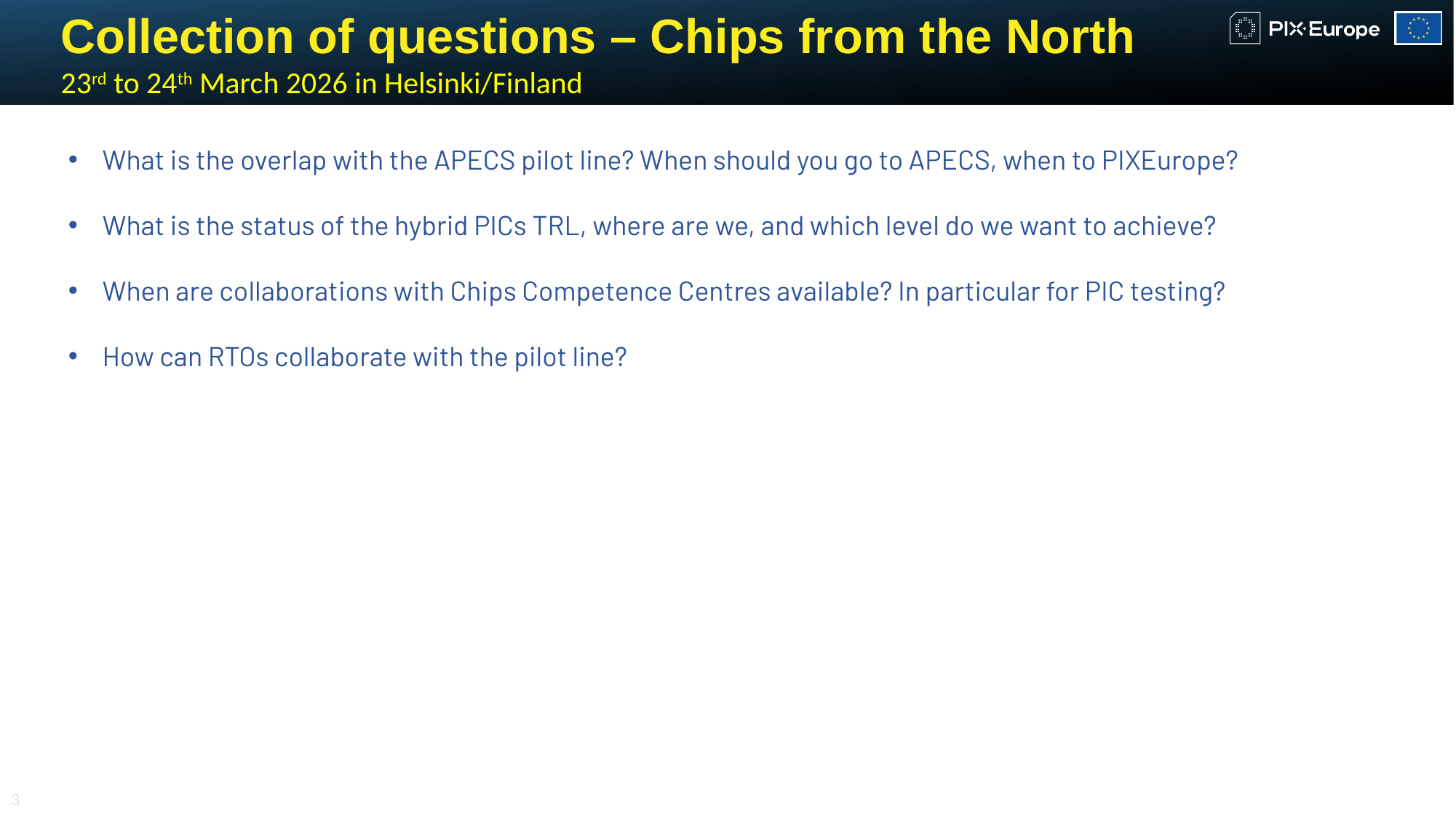

Collection of questions – Chips from the North
23rd to 24th March 2026 in Helsinki/Finland
Co-Packaged Photonic-FPGA Module
for Artificial Intelligence
What is the overlap with the APECS pilot line? When should you go to APECS, when to PIXEurope?
What is the status of the hybrid PICs TRL, where are we, and which level do we want to achieve?
When are collaborations with Chips Competence Centres available? In particular for PIC testing?
How can RTOs collaborate with the pilot line?

Silicon Photonic Transceiver Module
for Data Centre
Quantum Random Number Generator
for Consumer Electronics